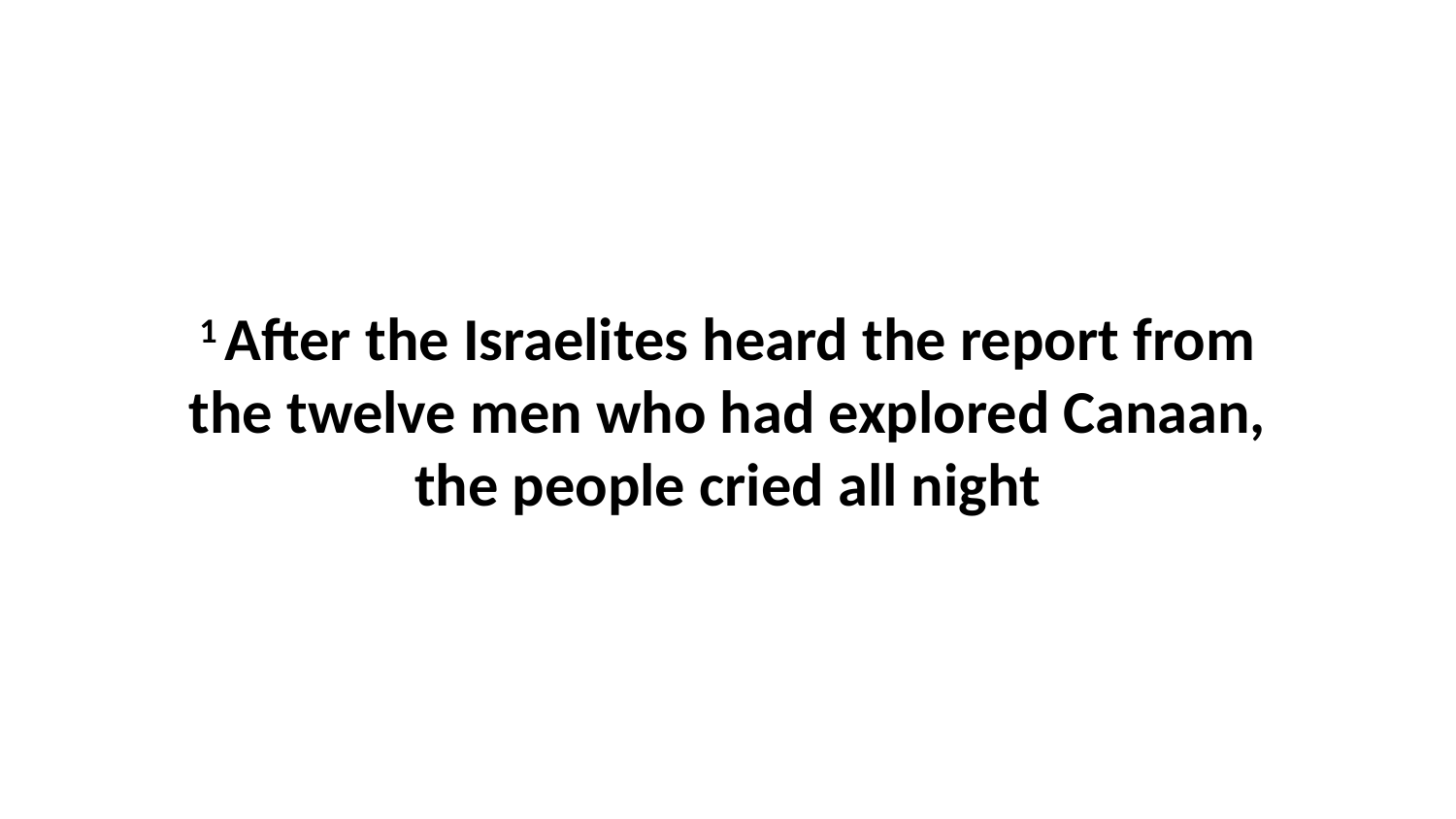

1 After the Israelites heard the report from the twelve men who had explored Canaan, the people cried all night